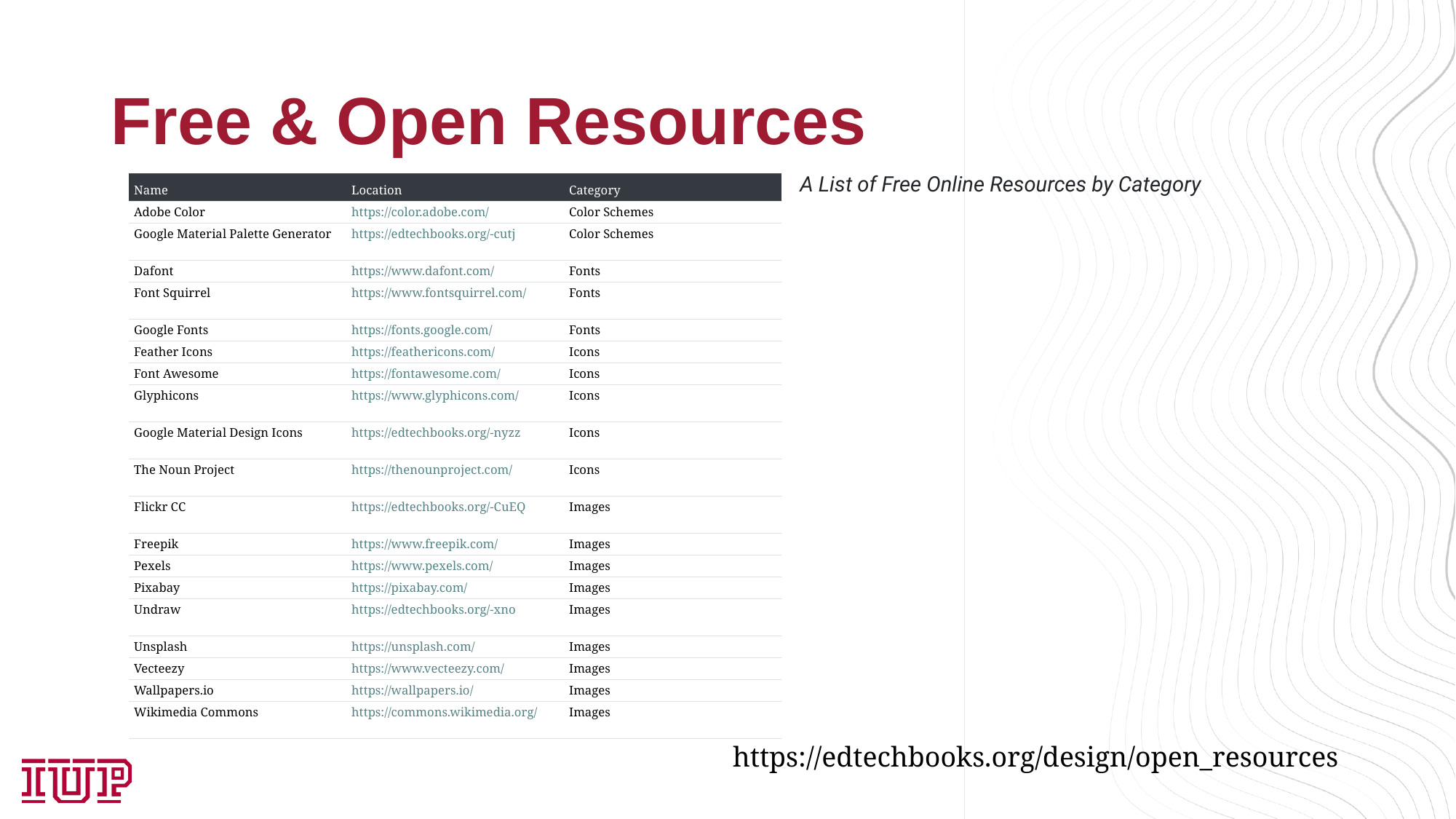

# Free & Open Resources

A List of Free Online Resources by Category
| Name | Location | Category |
| --- | --- | --- |
| Adobe Color | https://color.adobe.com/ | Color Schemes |
| Google Material Palette Generator | https://edtechbooks.org/-cutj | Color Schemes |
| Dafont | https://www.dafont.com/ | Fonts |
| Font Squirrel | https://www.fontsquirrel.com/ | Fonts |
| Google Fonts | https://fonts.google.com/ | Fonts |
| Feather Icons | https://feathericons.com/ | Icons |
| Font Awesome | https://fontawesome.com/ | Icons |
| Glyphicons | https://www.glyphicons.com/ | Icons |
| Google Material Design Icons | https://edtechbooks.org/-nyzz | Icons |
| The Noun Project | https://thenounproject.com/ | Icons |
| Flickr CC | https://edtechbooks.org/-CuEQ | Images |
| Freepik | https://www.freepik.com/ | Images |
| Pexels | https://www.pexels.com/ | Images |
| Pixabay | https://pixabay.com/ | Images |
| Undraw | https://edtechbooks.org/-xno | Images |
| Unsplash | https://unsplash.com/ | Images |
| Vecteezy | https://www.vecteezy.com/ | Images |
| Wallpapers.io | https://wallpapers.io/ | Images |
| Wikimedia Commons | https://commons.wikimedia.org/ | Images |
https://edtechbooks.org/design/open_resources